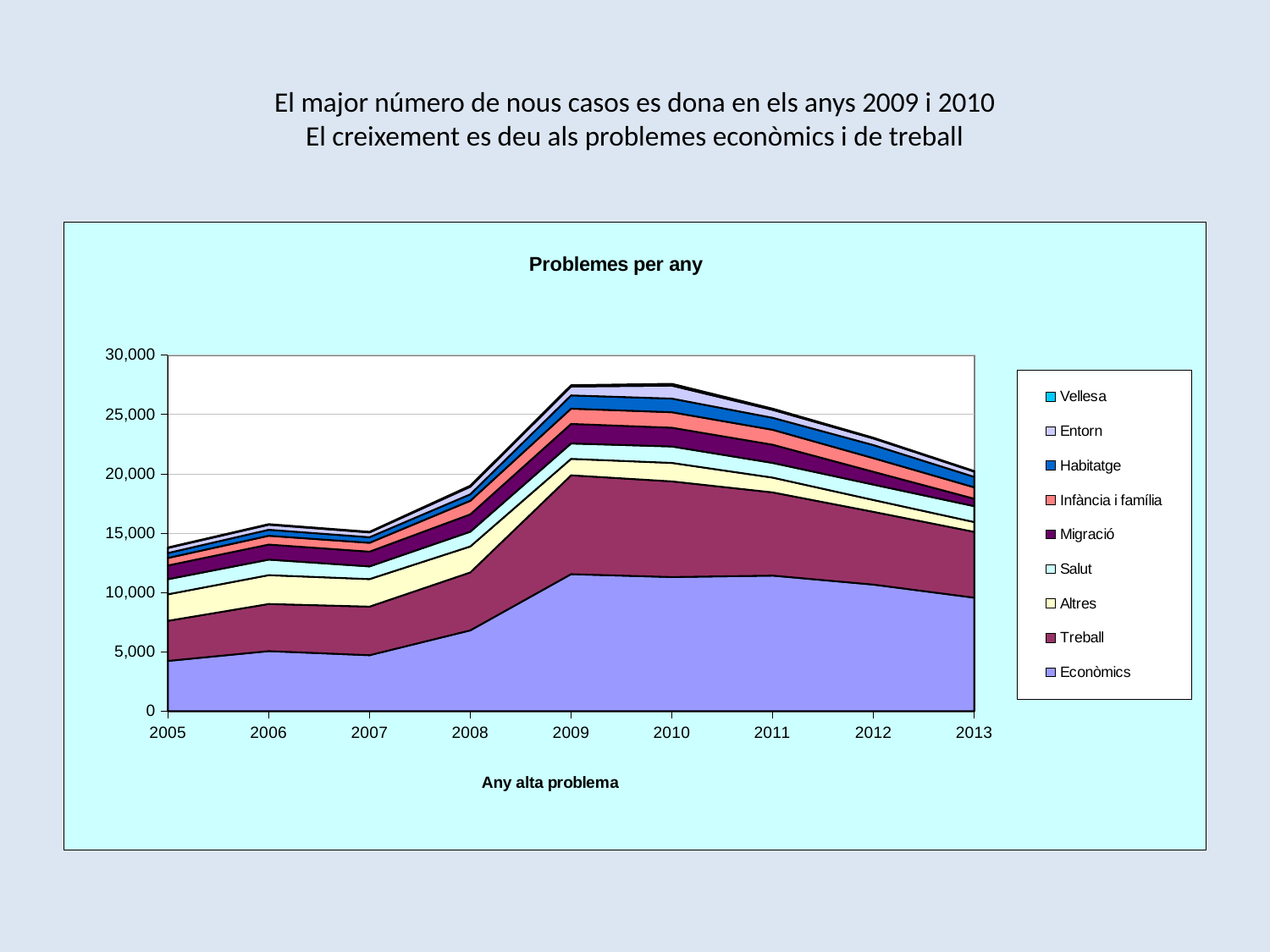

# El major número de nous casos es dona en els anys 2009 i 2010 El creixement es deu als problemes econòmics i de treball

### Chart: Problemes per any

| Category | Econòmics | Treball | Altres | Salut | Migració | Infància i família | Habitatge | Entorn | Vellesa |
|---|---|---|---|---|---|---|---|---|---|
| 2005 | 4234.0 | 3376.0 | 2235.0 | 1272.0 | 1155.0 | 634.0 | 416.0 | 426.0 | 46.0 |
| 2006 | 5059.0 | 3967.0 | 2433.0 | 1309.0 | 1263.0 | 745.0 | 505.0 | 427.0 | 49.0 |
| 2007 | 4714.0 | 4091.0 | 2320.0 | 1069.0 | 1243.0 | 744.0 | 470.0 | 410.0 | 52.0 |
| 2008 | 6806.0 | 4879.0 | 2187.0 | 1244.0 | 1462.0 | 1142.0 | 550.0 | 636.0 | 89.0 |
| 2009 | 11542.0 | 8325.0 | 1389.0 | 1296.0 | 1646.0 | 1290.0 | 1113.0 | 751.0 | 111.0 |
| 2010 | 11299.0 | 8056.0 | 1558.0 | 1386.0 | 1576.0 | 1308.0 | 1150.0 | 1095.0 | 150.0 |
| 2011 | 11421.0 | 7006.0 | 1246.0 | 1242.0 | 1531.0 | 1259.0 | 1011.0 | 672.0 | 98.0 |
| 2012 | 10661.0 | 6132.0 | 997.0 | 1295.0 | 1083.0 | 1146.0 | 1101.0 | 557.0 | 62.0 |
| 2013 | 9562.0 | 5545.0 | 824.0 | 1336.0 | 627.0 | 959.0 | 878.0 | 447.0 | 55.0 |